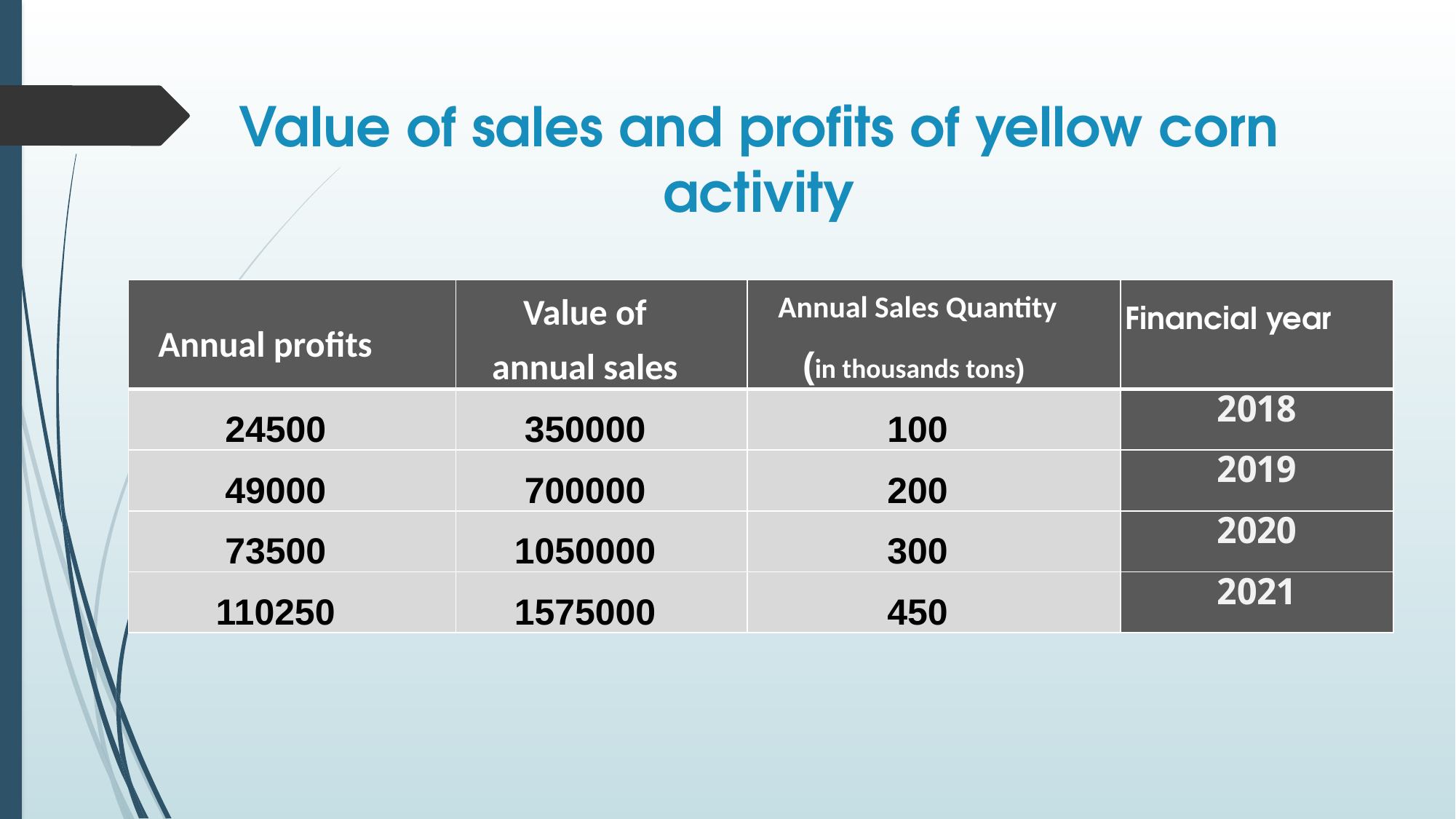

# Value of sales and profits of yellow corn activity
| Annual profits | Value of annual sales | Annual Sales Quantity (in thousands tons) | Financial year |
| --- | --- | --- | --- |
| 24500 | 350000 | 100 | 2018 |
| 49000 | 700000 | 200 | 2019 |
| 73500 | 1050000 | 300 | 2020 |
| 110250 | 1575000 | 450 | 2021 |